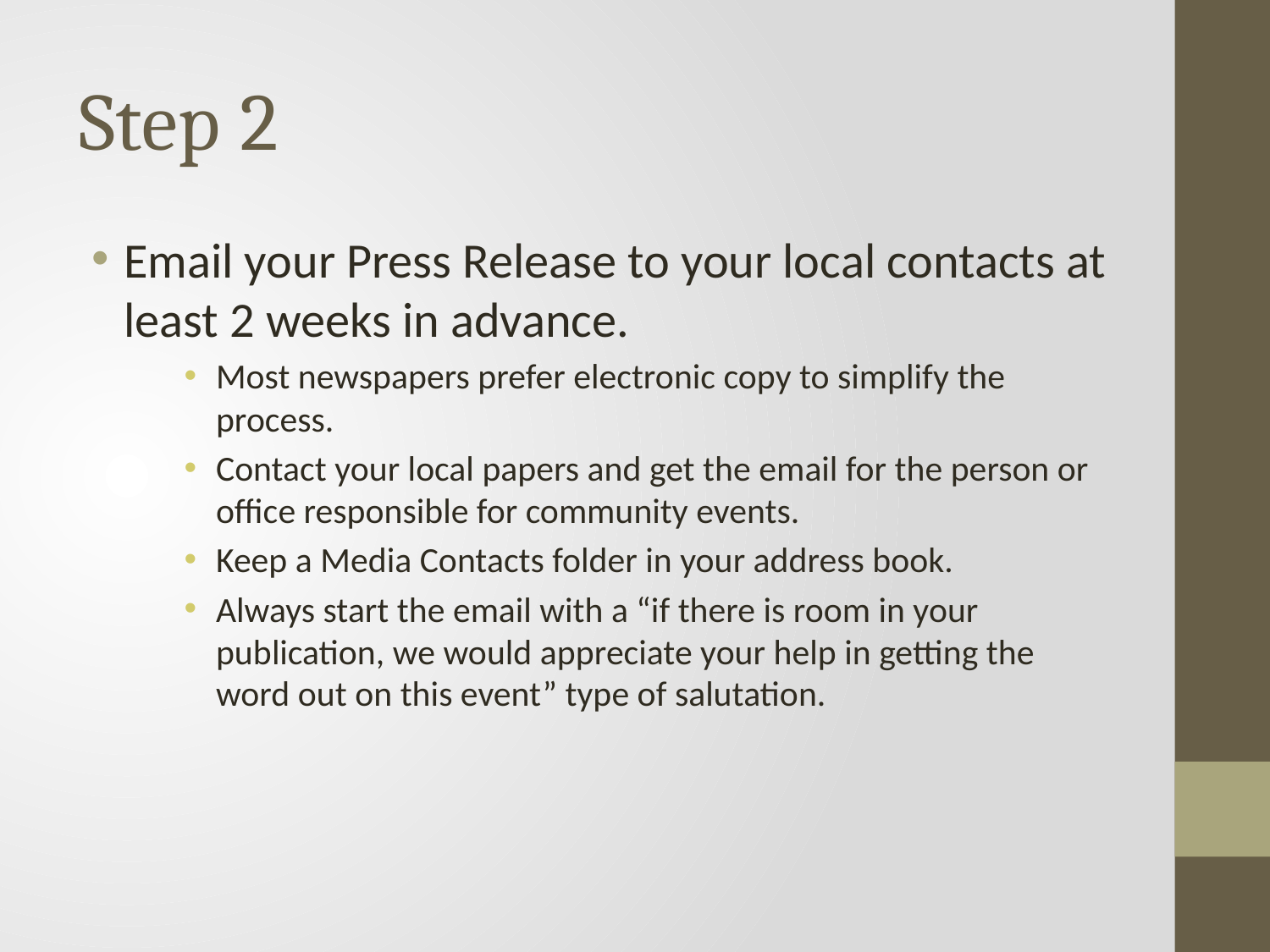

# Step 2
Email your Press Release to your local contacts at least 2 weeks in advance.
Most newspapers prefer electronic copy to simplify the process.
Contact your local papers and get the email for the person or office responsible for community events.
Keep a Media Contacts folder in your address book.
Always start the email with a “if there is room in your publication, we would appreciate your help in getting the word out on this event” type of salutation.